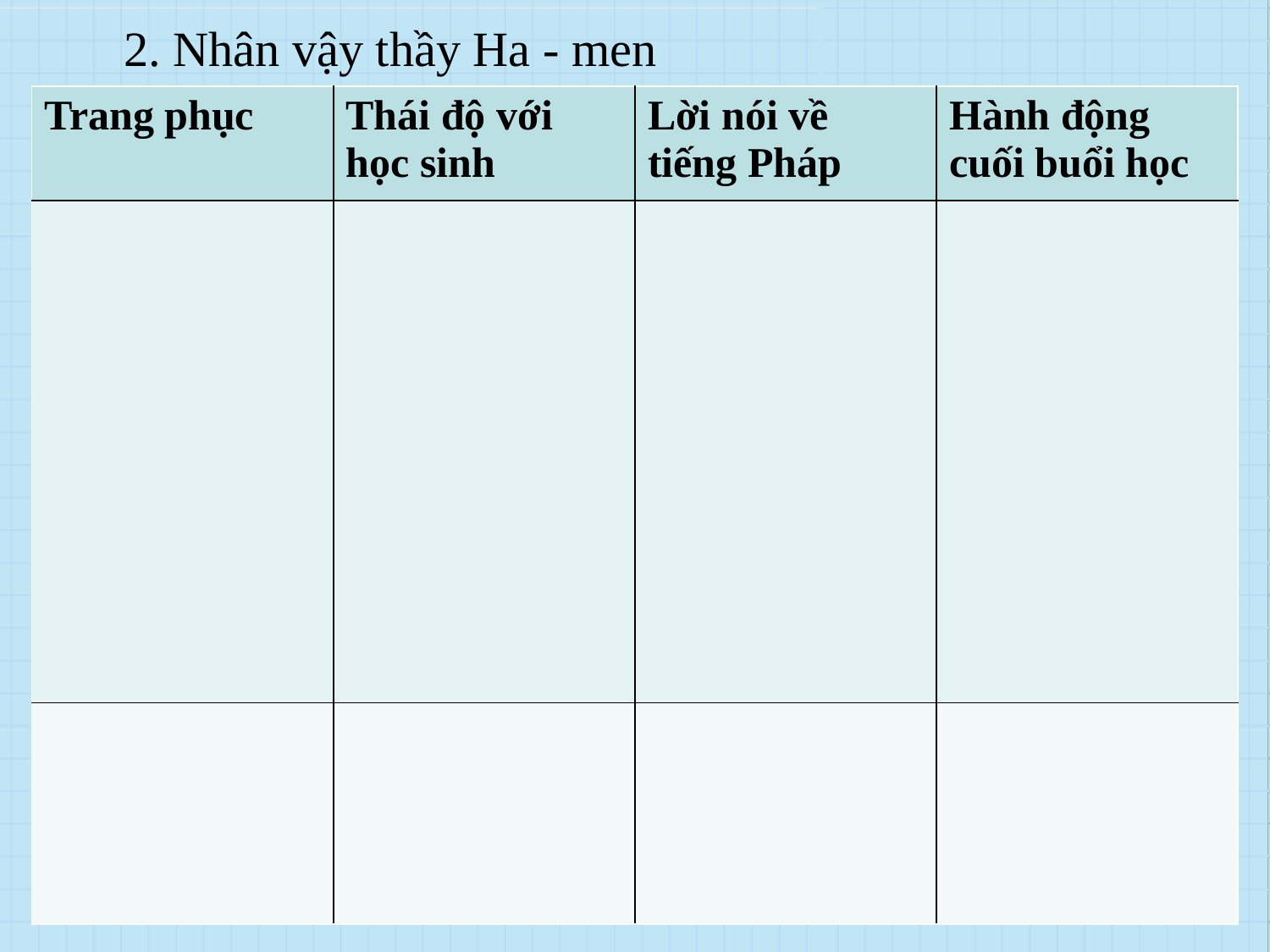

2. Nhân vậy thầy Ha - men
| Trang phục | Thái độ với học sinh | Lời nói về tiếng Pháp | Hành động cuối buổi học |
| --- | --- | --- | --- |
|  |  |  |  |
|  |  |  |  |